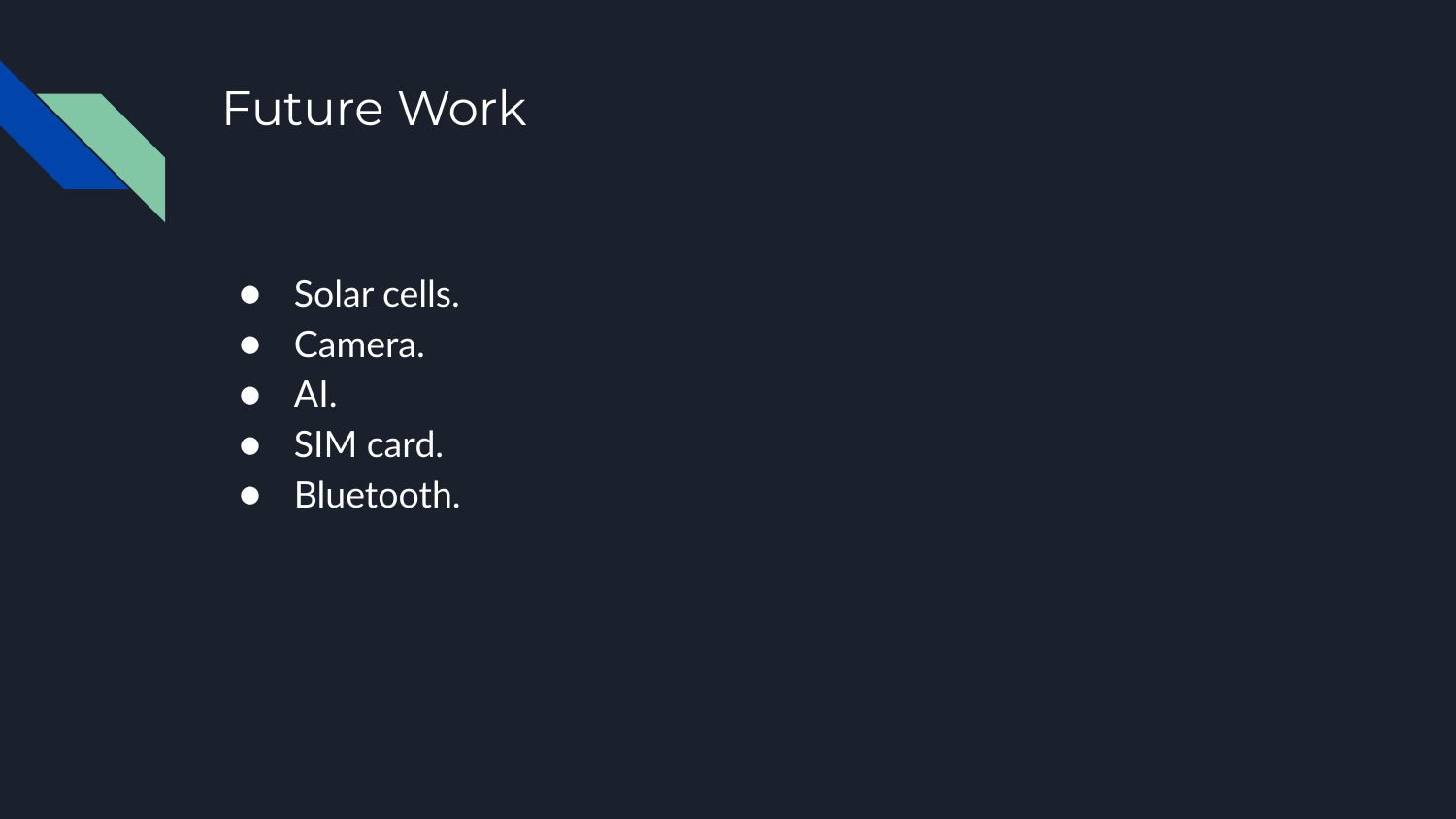

# Future Work
Solar cells.
Camera.
AI.
SIM card.
Bluetooth.